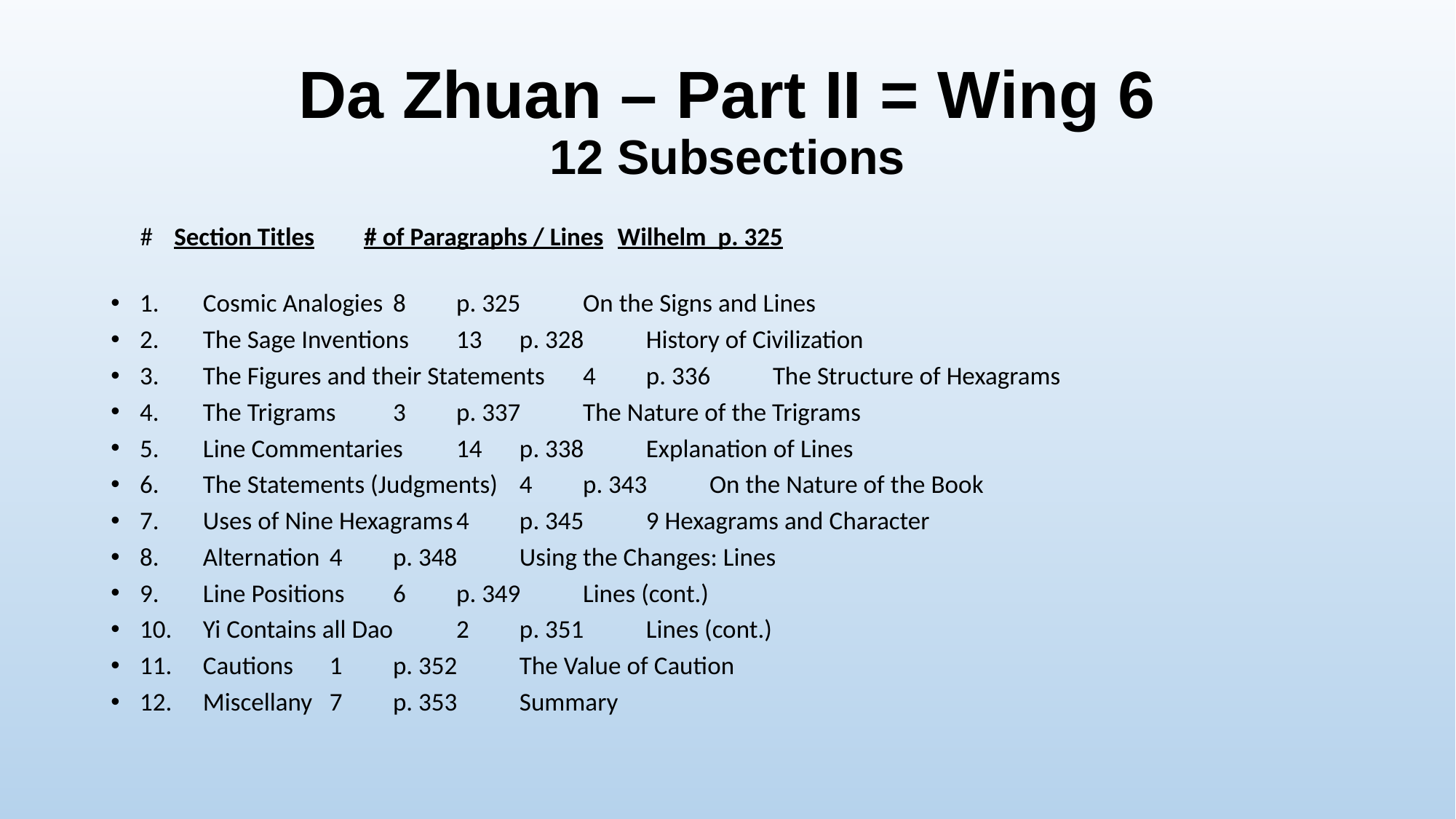

# Da Zhuan – Part II = Wing 6 12 Subsections
     #	Section Titles		# of Paragraphs / Lines	Wilhelm  p. 325
1.	Cosmic Analogies			8		p. 325	On the Signs and Lines
2.	The Sage Inventions			13		p. 328	History of Civilization
3.	The Figures and their Statements		4		p. 336	The Structure of Hexagrams
4.	The Trigrams			3		p. 337	The Nature of the Trigrams
5.	Line Commentaries			14		p. 338	Explanation of Lines
6.	The Statements (Judgments)		4		p. 343	On the Nature of the Book
7.	Uses of Nine Hexagrams		4		p. 345	9 Hexagrams and Character
8.	Alternation			4		p. 348	Using the Changes: Lines
9.	Line Positions			6		p. 349	Lines (cont.)
10.	Yi Contains all Dao			2		p. 351	Lines (cont.)
11.	Cautions				1		p. 352	The Value of Caution
12.	Miscellany				7		p. 353	Summary